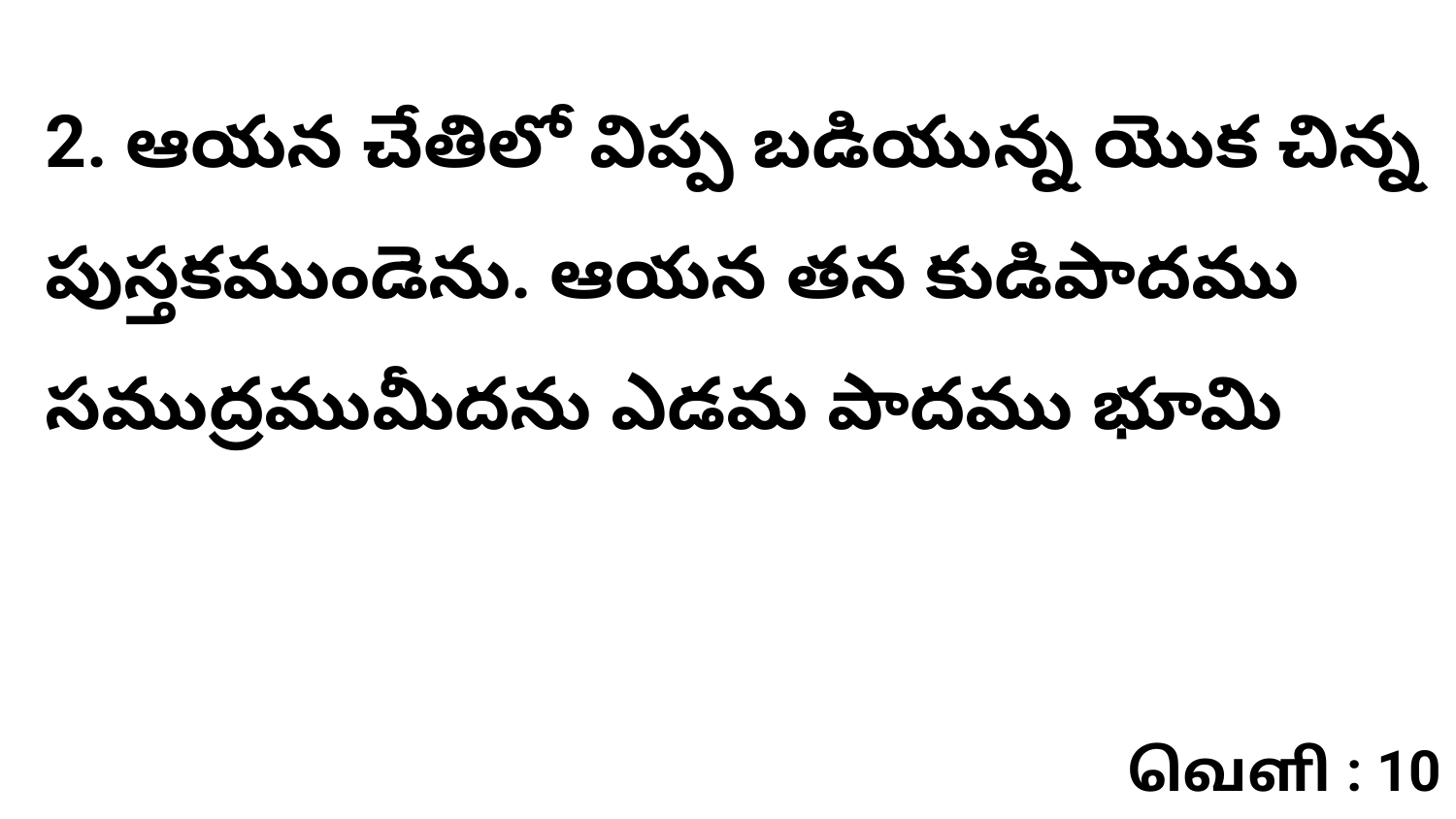

2. ఆయన చేతిలో విప్ప బడియున్న యొక చిన్న పుస్తకముండెను. ఆయన తన కుడిపాదము సముద్రముమీదను ఎడమ పాదము భూమి
வெளி : 10